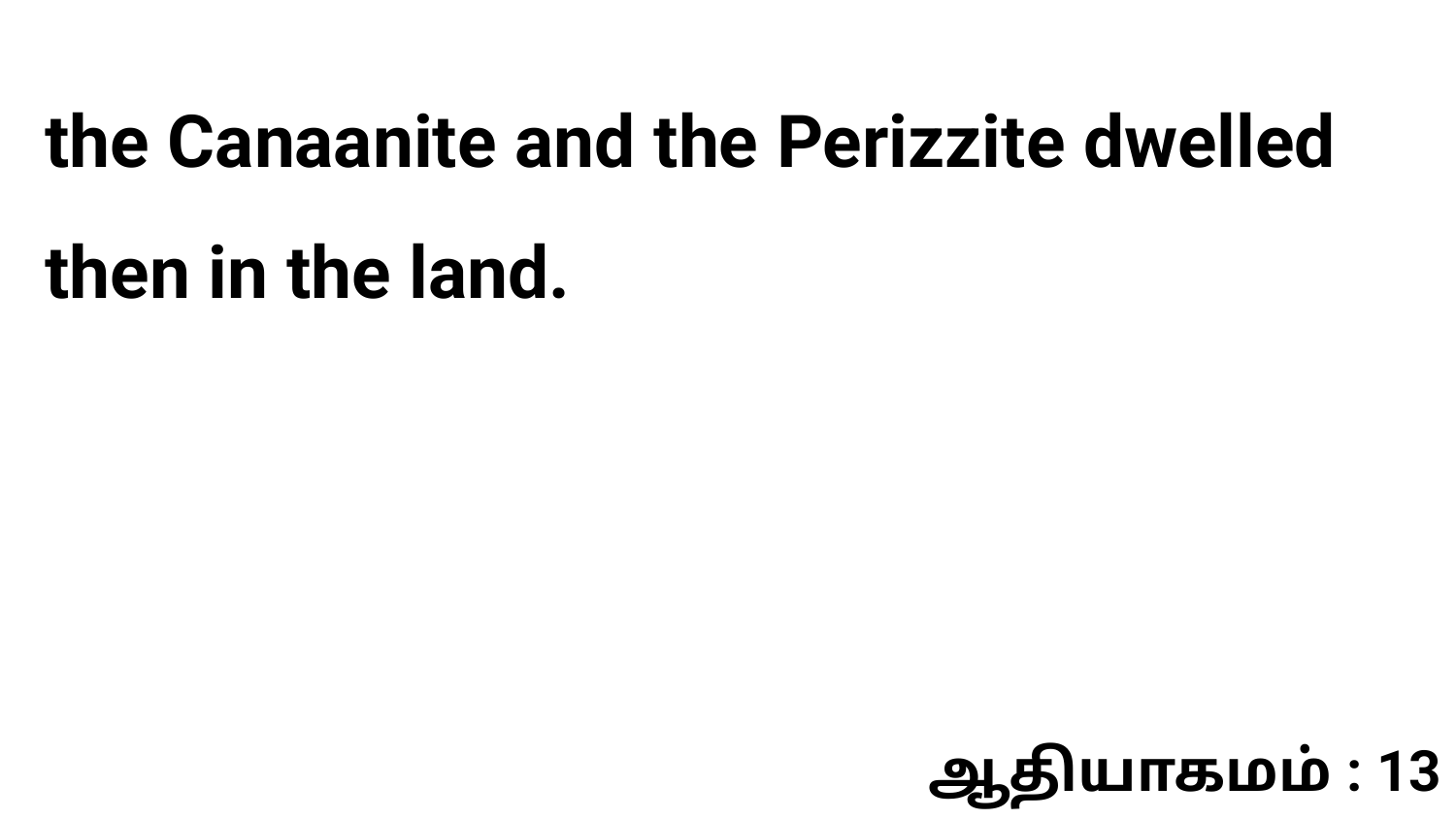

the Canaanite and the Perizzite dwelled then in the land.
ஆதியாகமம் : 13